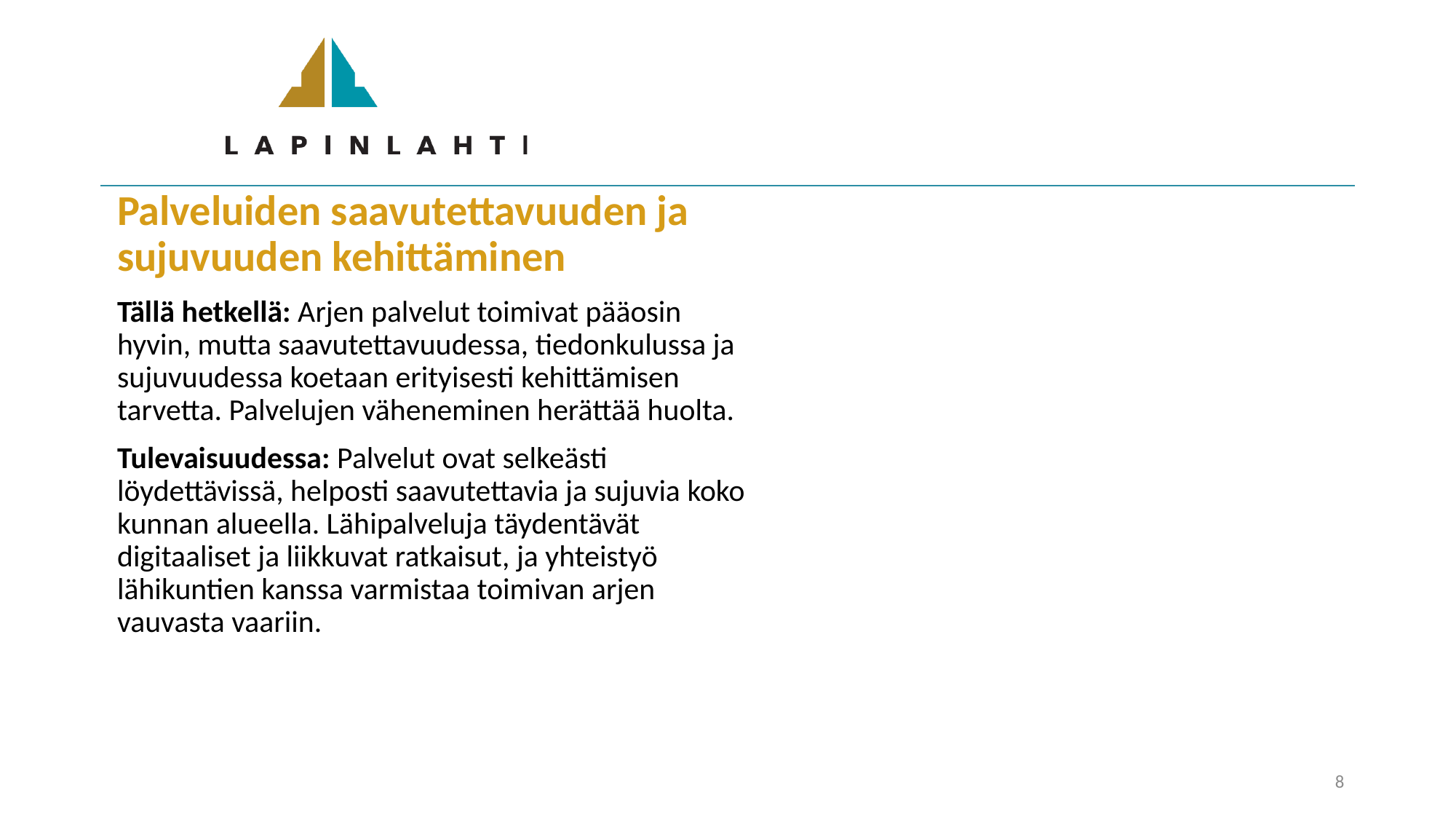

Palveluiden saavutettavuuden ja sujuvuuden kehittäminen
Tällä hetkellä: Arjen palvelut toimivat pääosin hyvin, mutta saavutettavuudessa, tiedonkulussa ja sujuvuudessa koetaan erityisesti kehittämisen tarvetta. Palvelujen väheneminen herättää huolta.
Tulevaisuudessa: Palvelut ovat selkeästi löydettävissä, helposti saavutettavia ja sujuvia koko kunnan alueella. Lähipalveluja täydentävät digitaaliset ja liikkuvat ratkaisut, ja yhteistyö lähikuntien kanssa varmistaa toimivan arjen vauvasta vaariin.
8